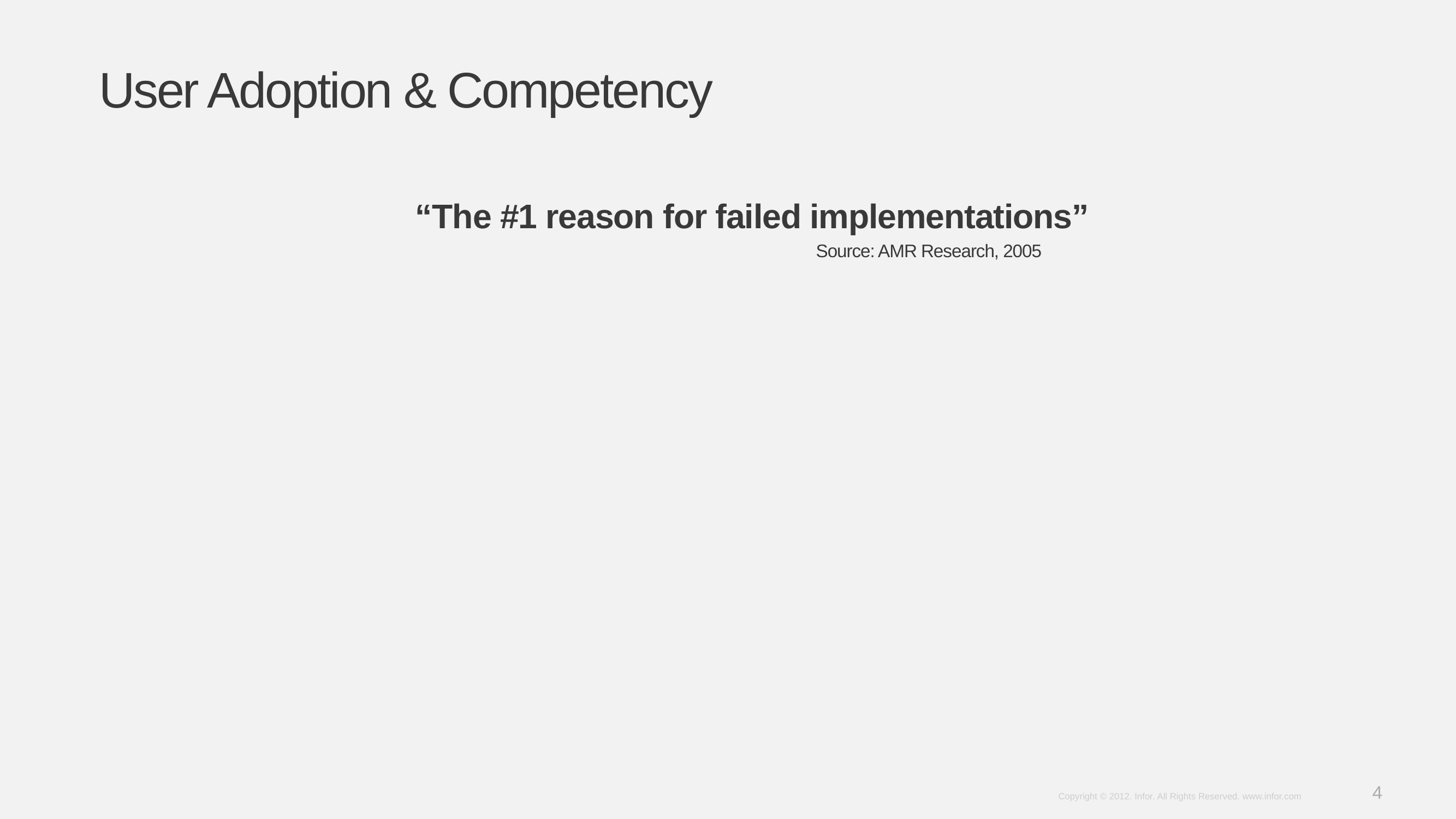

# User Adoption & Competency

“The #1 reason for failed implementations”
					Source: AMR Research, 2005